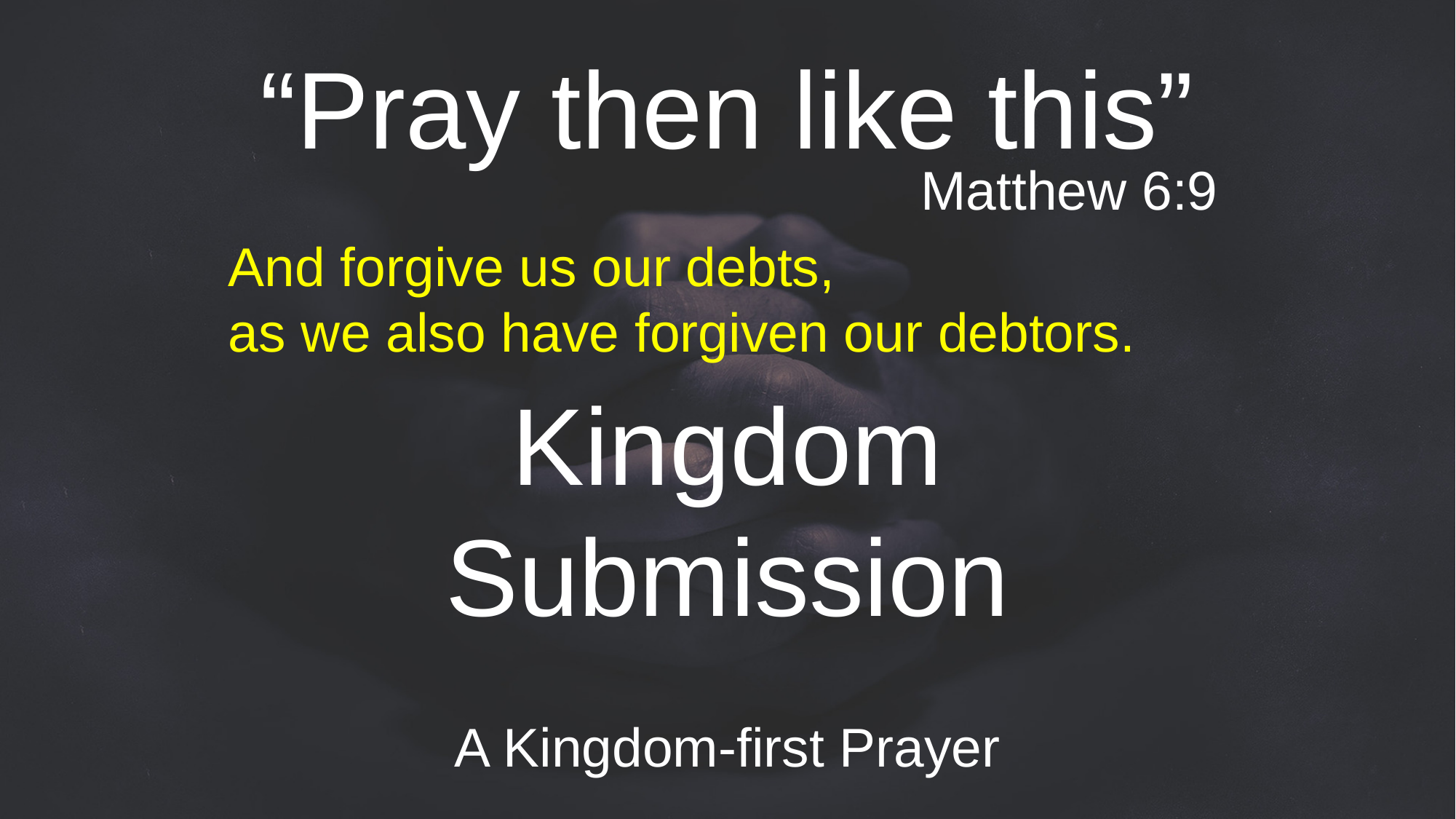

“Pray then like this”
Matthew 6:9
And forgive us our debts,
as we also have forgiven our debtors.
Kingdom
Submission
A Kingdom-first Prayer